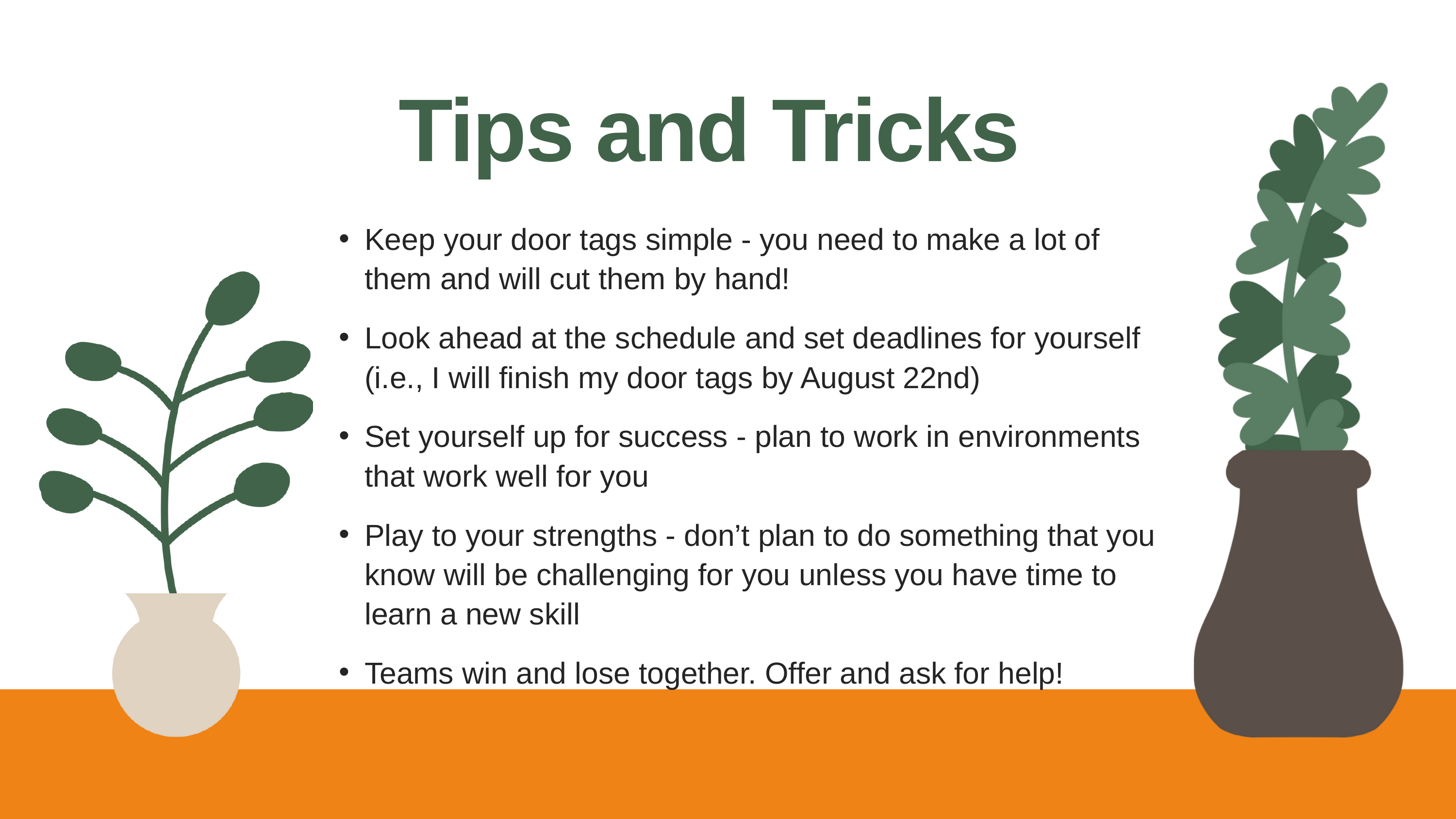

Tips and Tricks

Keep your door tags simple - you need to make a lot of them and will cut them by hand!

Look ahead at the schedule and set deadlines for yourself (i.e., I will finish my door tags by August 22nd)

Set yourself up for success - plan to work in environments that work well for you

Play to your strengths - don’t plan to do something that you know will be challenging for you unless you have time to learn a new skill

Teams win and lose together. Offer and ask for help!